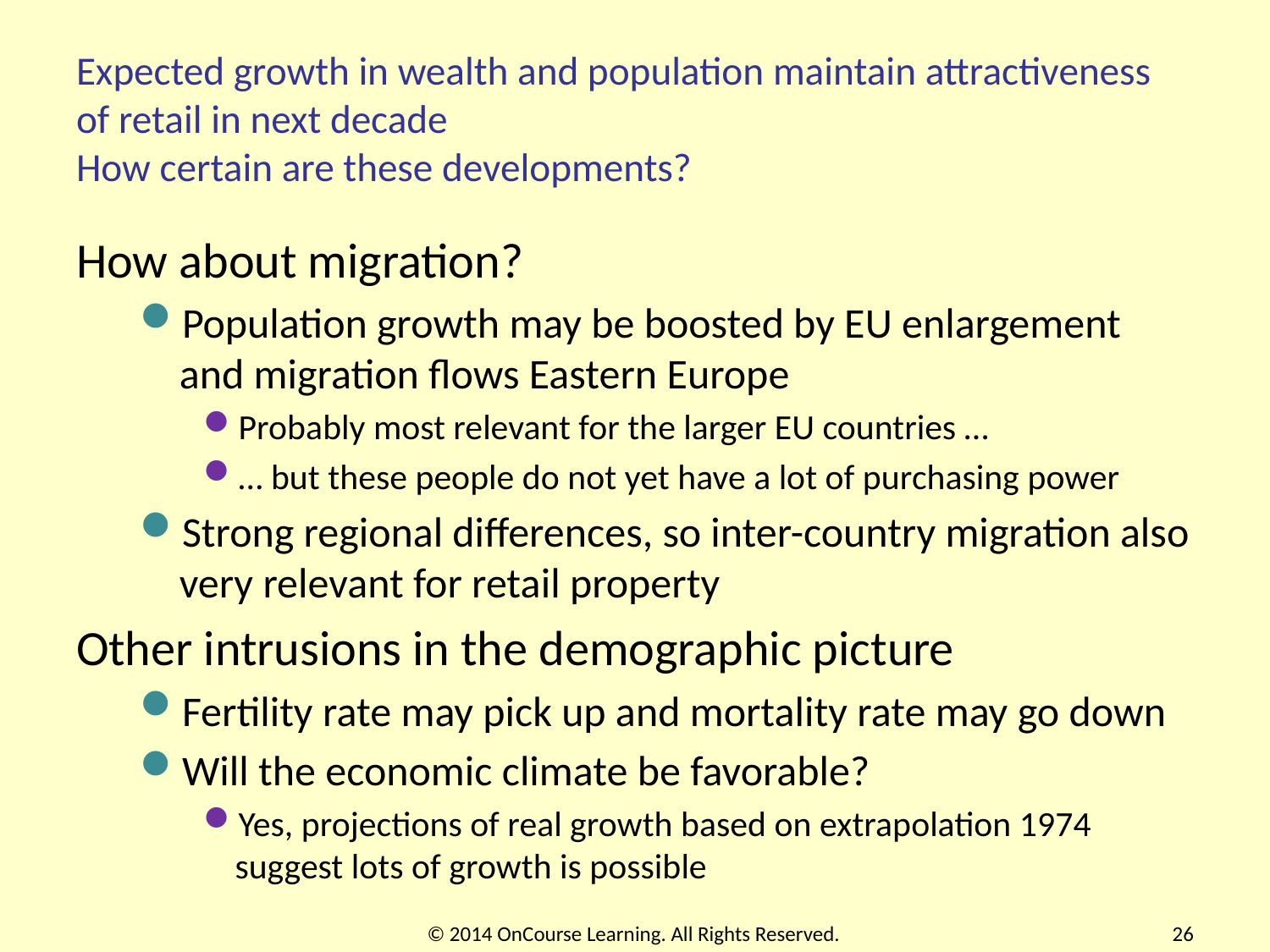

# Expected growth in wealth and population maintain attractiveness of retail in next decade How certain are these developments?
How about migration?
Population growth may be boosted by EU enlargement and migration flows Eastern Europe
Probably most relevant for the larger EU countries …
… but these people do not yet have a lot of purchasing power
Strong regional differences, so inter-country migration also very relevant for retail property
Other intrusions in the demographic picture
Fertility rate may pick up and mortality rate may go down
Will the economic climate be favorable?
Yes, projections of real growth based on extrapolation 1974 suggest lots of growth is possible
© 2014 OnCourse Learning. All Rights Reserved.
26